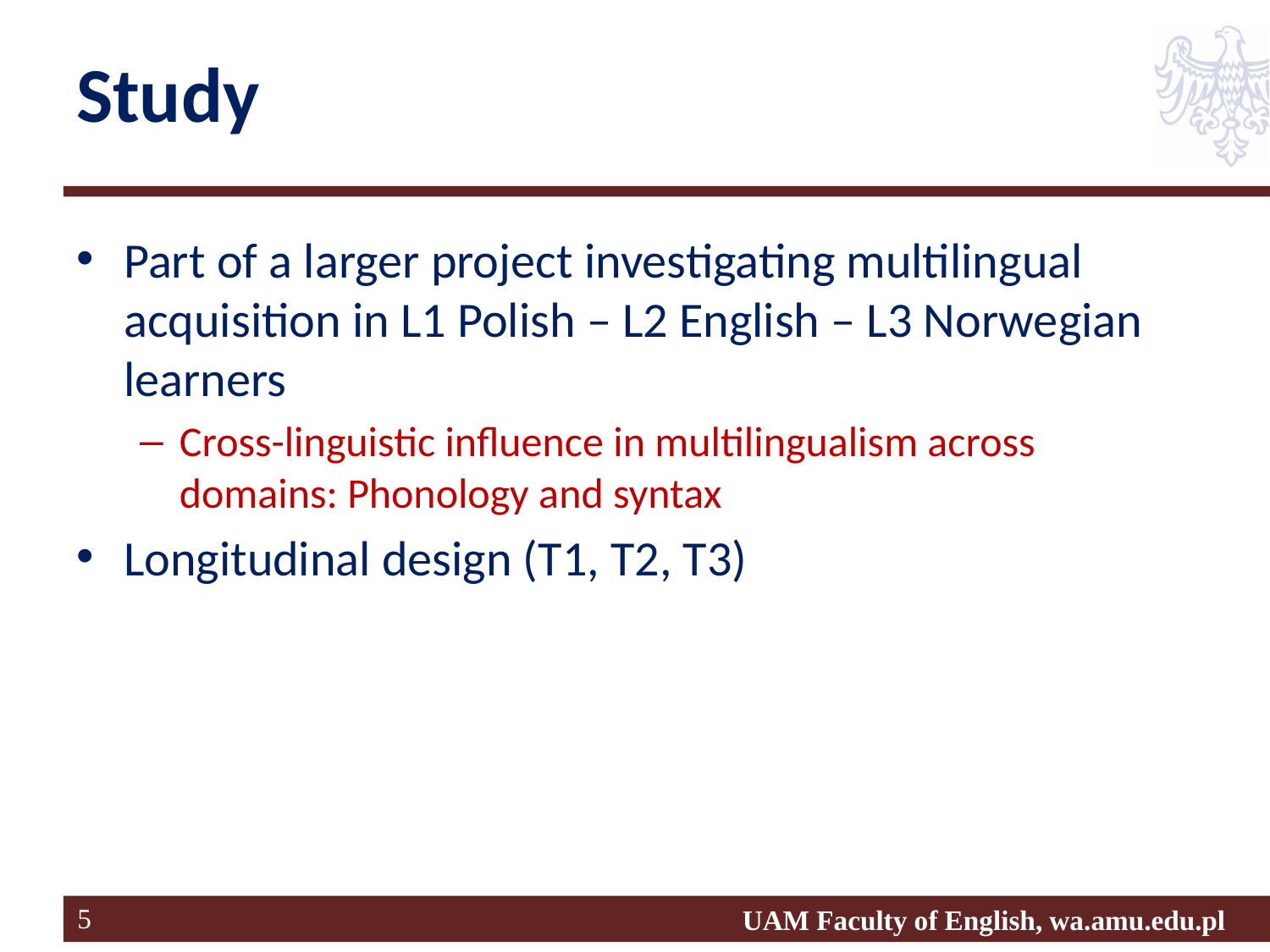

# Study
Part of a larger project investigating multilingual acquisition in L1 Polish – L2 English – L3 Norwegian learners
Cross-linguistic influence in multilingualism across domains: Phonology and syntax
Longitudinal design (T1, T2, T3)